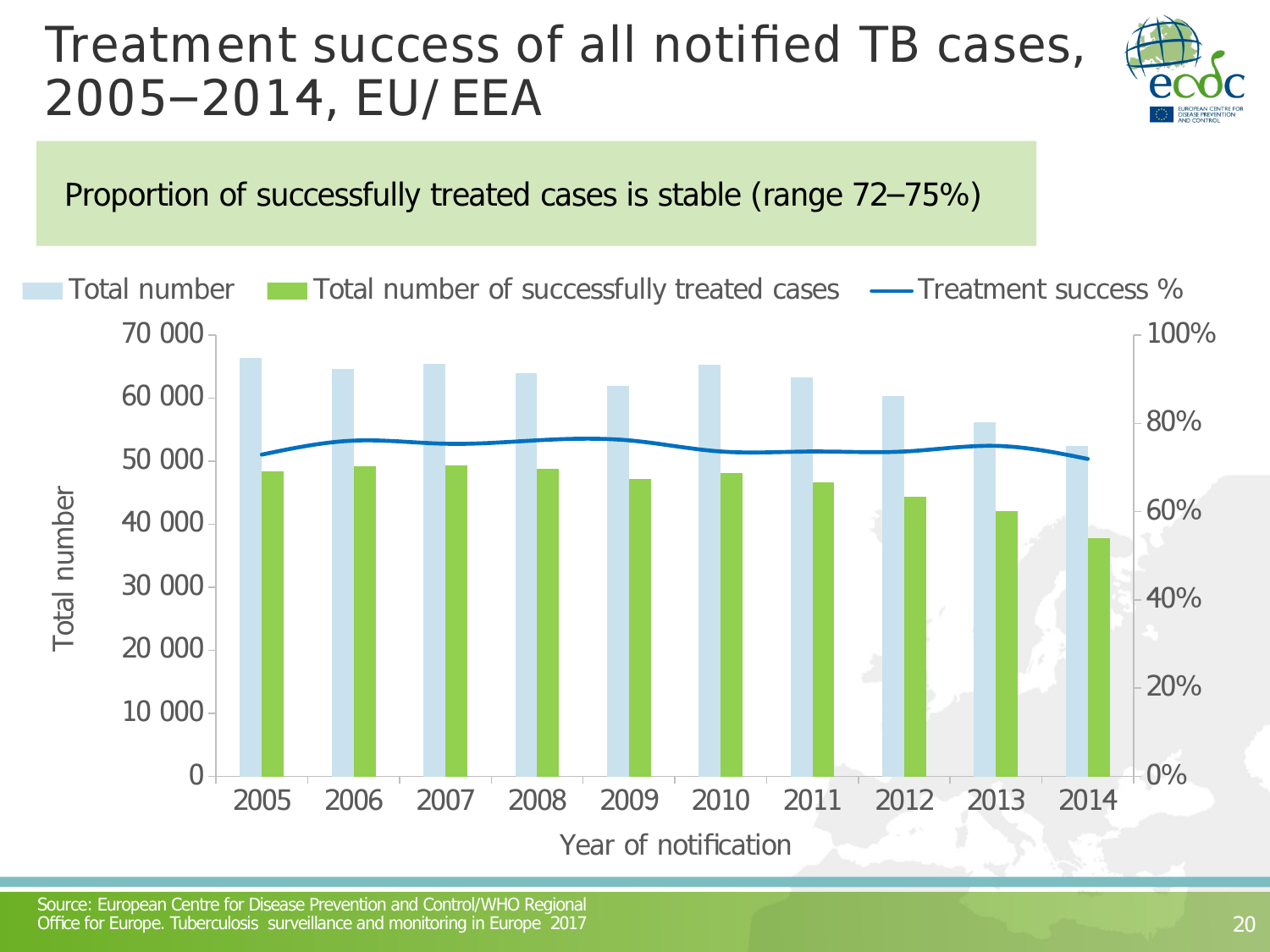

# Treatment success of all notified TB cases, 2005–2014, EU/EEA
Proportion of successfully treated cases is stable (range 72–75%)

### Chart

| Category | Total number | Total number of successfully treated cases | Treatment success % |
|---|---|---|---|
| 2005 | 66417.0 | 48447.0 | 0.7294367405935227 |
| 2006 | 64711.0 | 49254.0 | 0.7611379827231847 |
| 2007 | 65466.0 | 49366.0 | 0.7540708153850854 |
| 2008 | 64028.0 | 48777.0 | 0.7618073342912476 |
| 2009 | 61951.0 | 47188.0 | 0.761698761924747 |
| 2010 | 65279.0 | 48079.0 | 0.7365155716233398 |
| 2011 | 63361.0 | 46663.0 | 0.7364624927005571 |
| 2012 | 60320.0 | 44422.0 | 0.7364389920424403 |
| 2013 | 56238.0 | 42133.0 | 0.7491909385113269 |
| 2014 | 52435.0 | 37733.0 | 0.7196147611328311 |
Source: European Centre for Disease Prevention and Control/WHO Regional Office for Europe. Tuberculosis  surveillance and monitoring in Europe  2017

20